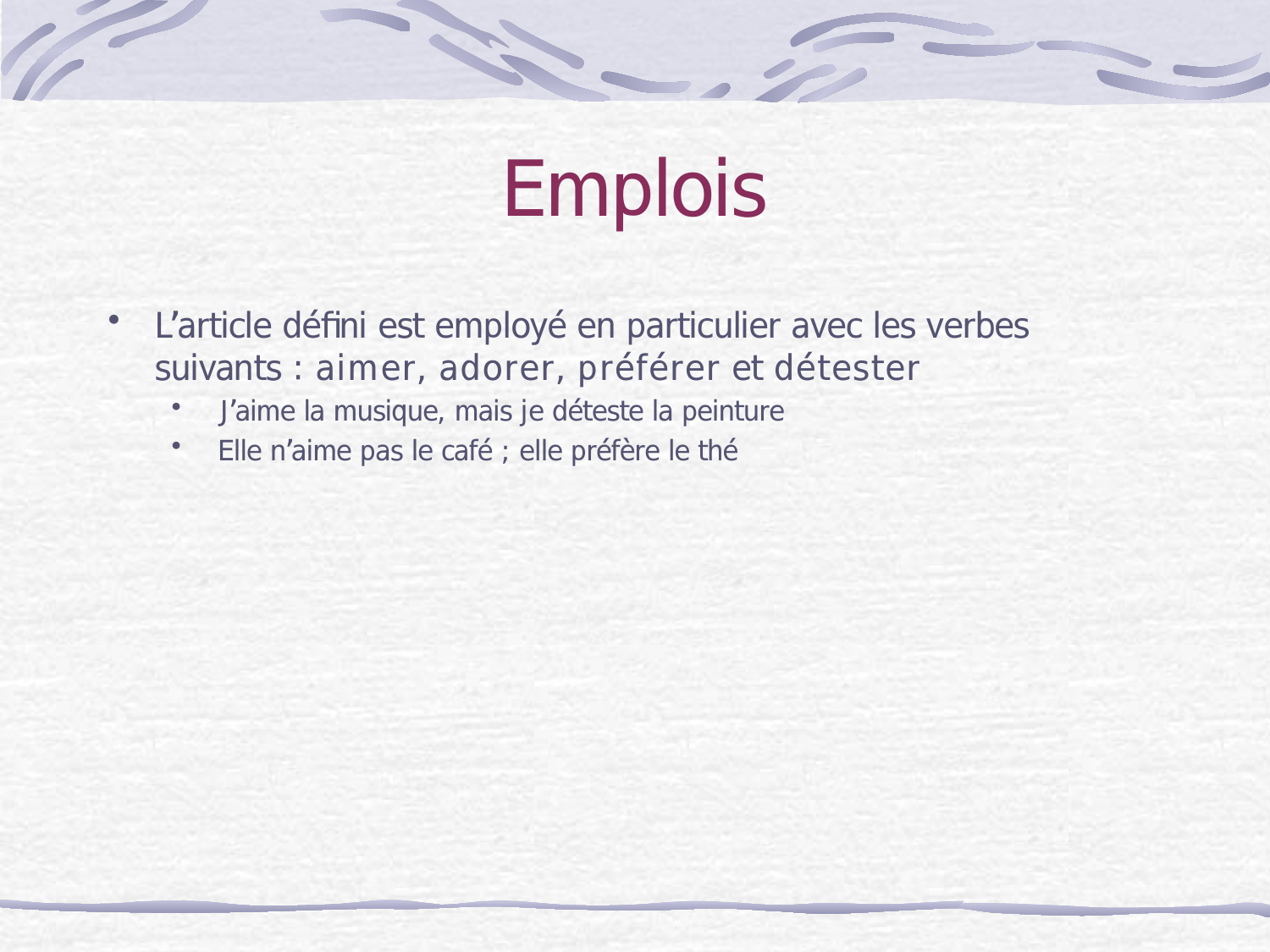

# Emplois
L’article défini est employé en particulier avec les verbes suivants : aimer, adorer, préférer et détester
J’aime la musique, mais je déteste la peinture
Elle n’aime pas le café ; elle préfère le thé